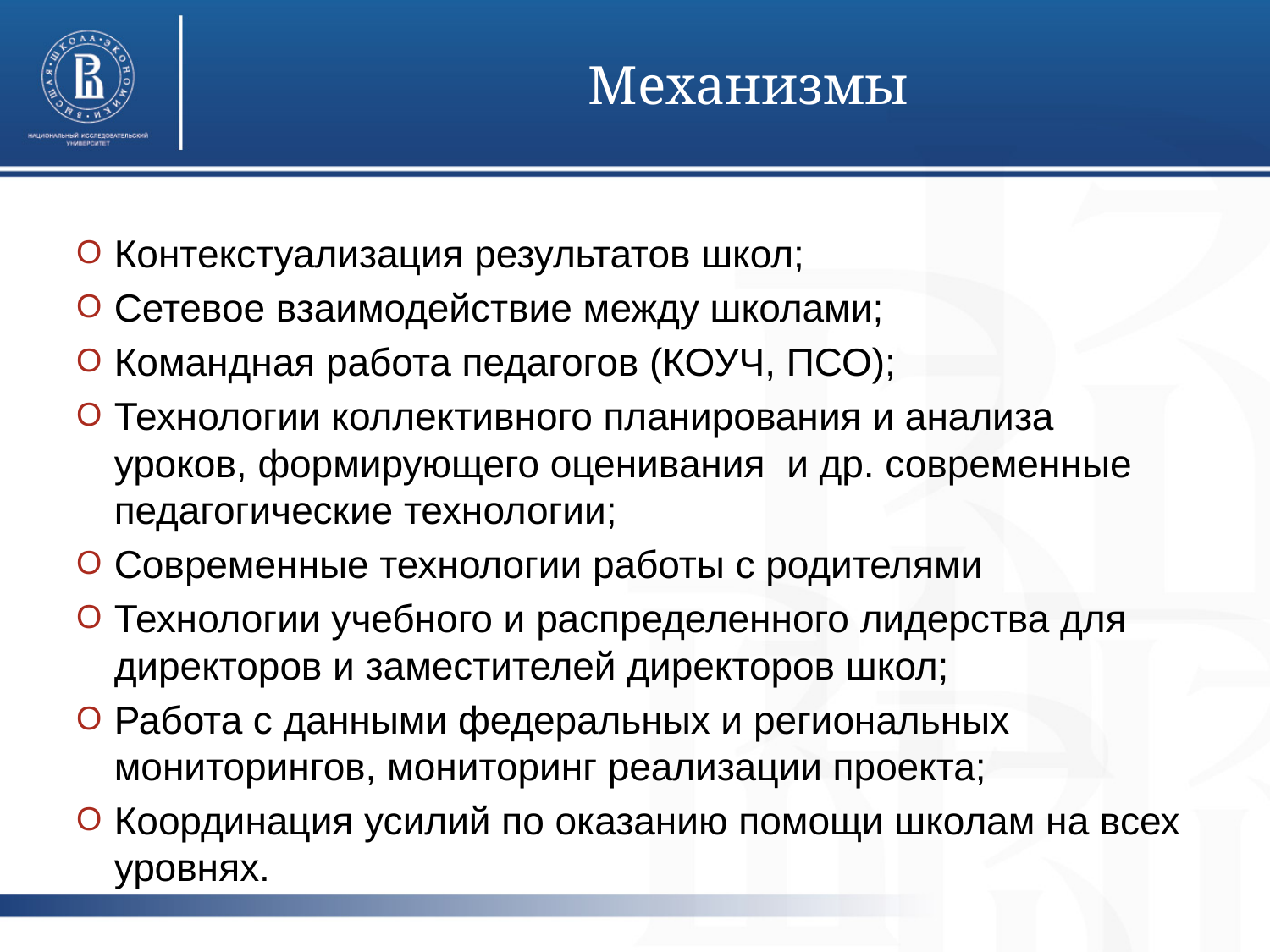

# Механизмы
Контекстуализация результатов школ;
Сетевое взаимодействие между школами;
Командная работа педагогов (КОУЧ, ПСО);
Технологии коллективного планирования и анализа уроков, формирующего оценивания  и др. современные педагогические технологии;
Современные технологии работы с родителями
Технологии учебного и распределенного лидерства для директоров и заместителей директоров школ;
Работа с данными федеральных и региональных мониторингов, мониторинг реализации проекта;
Координация усилий по оказанию помощи школам на всех уровнях.